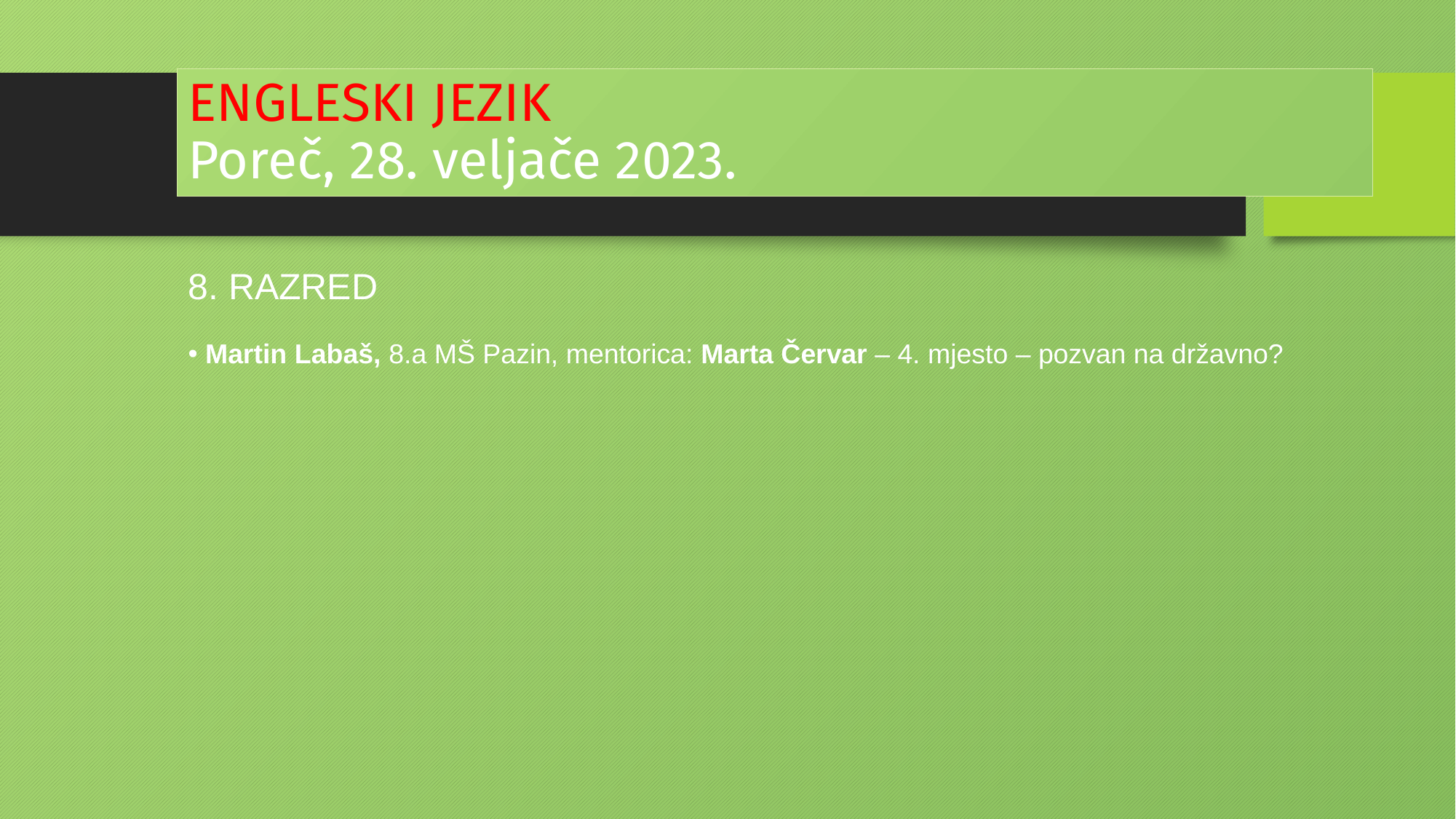

# ENGLESKI JEZIK Poreč, 28. veljače 2023.
8. RAZRED

 Martin Labaš, 8.a MŠ Pazin, mentorica: Marta Červar – 4. mjesto – pozvan na državno?